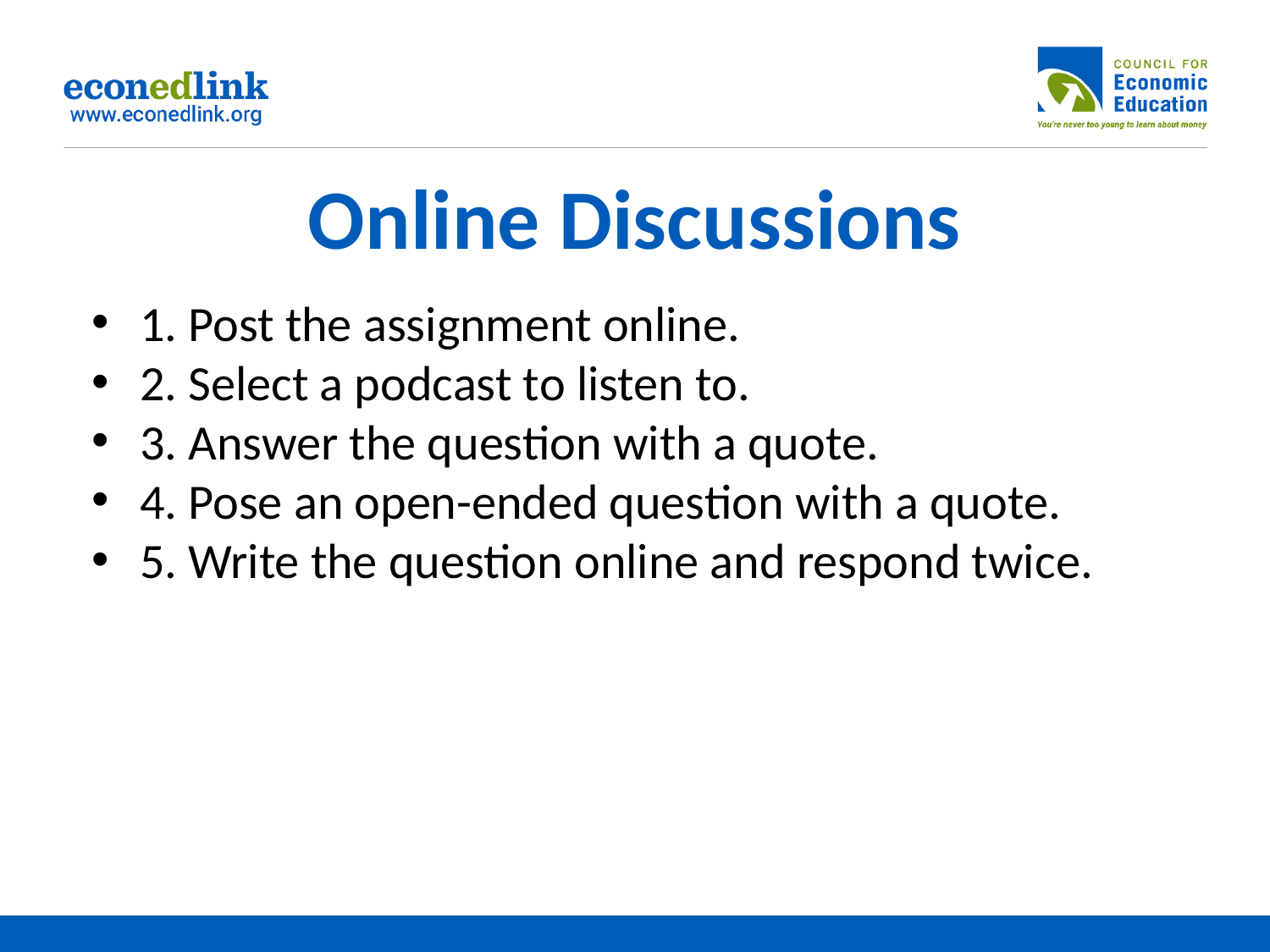

# Online Discussions
1. Post the assignment online.
2. Select a podcast to listen to.
3. Answer the question with a quote.
4. Pose an open-ended question with a quote.
5. Write the question online and respond twice.